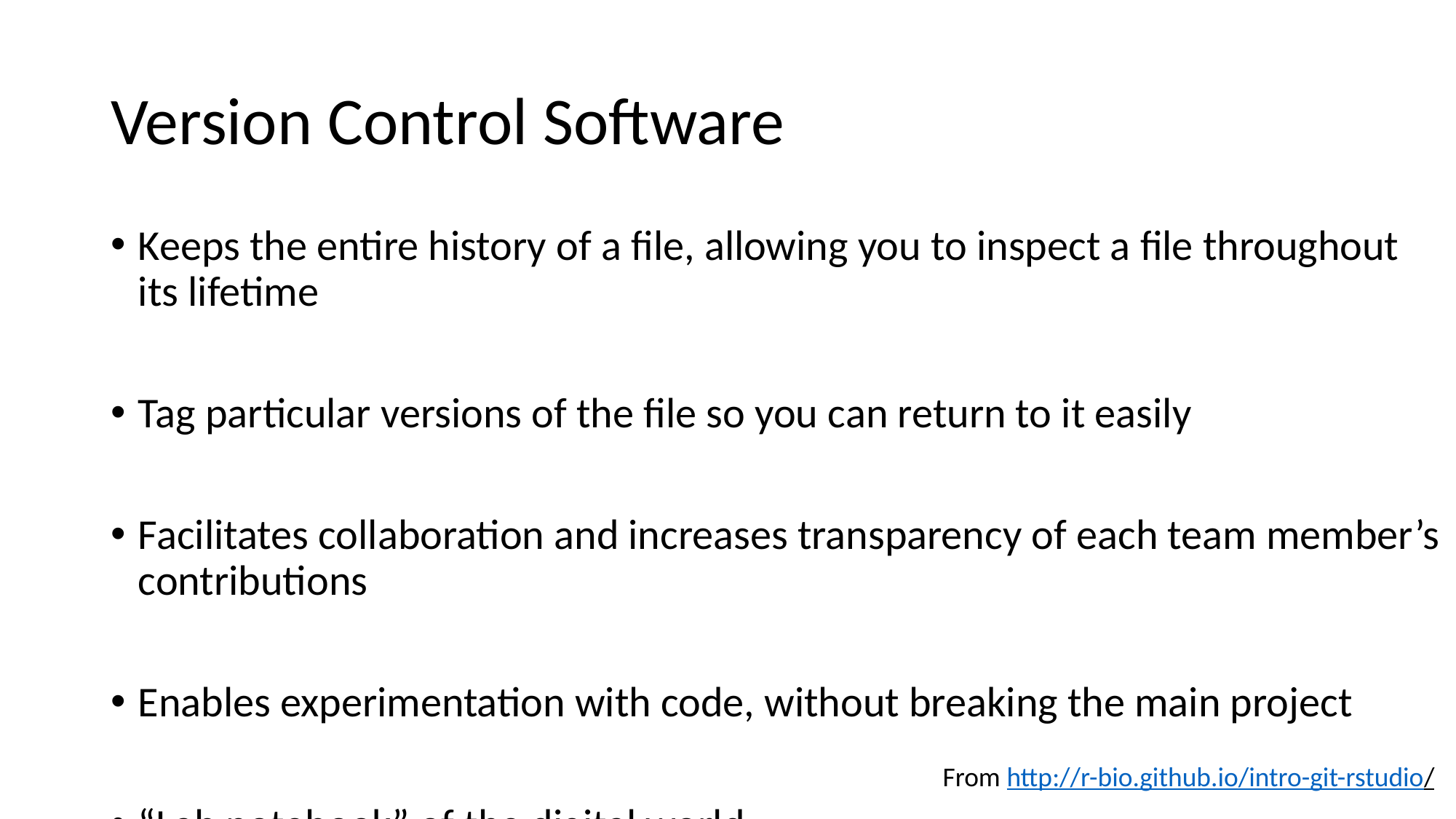

# Version Control Software
Keeps the entire history of a file, allowing you to inspect a file throughout its lifetime

Tag particular versions of the file so you can return to it easily

Facilitates collaboration and increases transparency of each team member’s contributions

Enables experimentation with code, without breaking the main project

“Lab notebook” of the digital world
From http://r-bio.github.io/intro-git-rstudio/